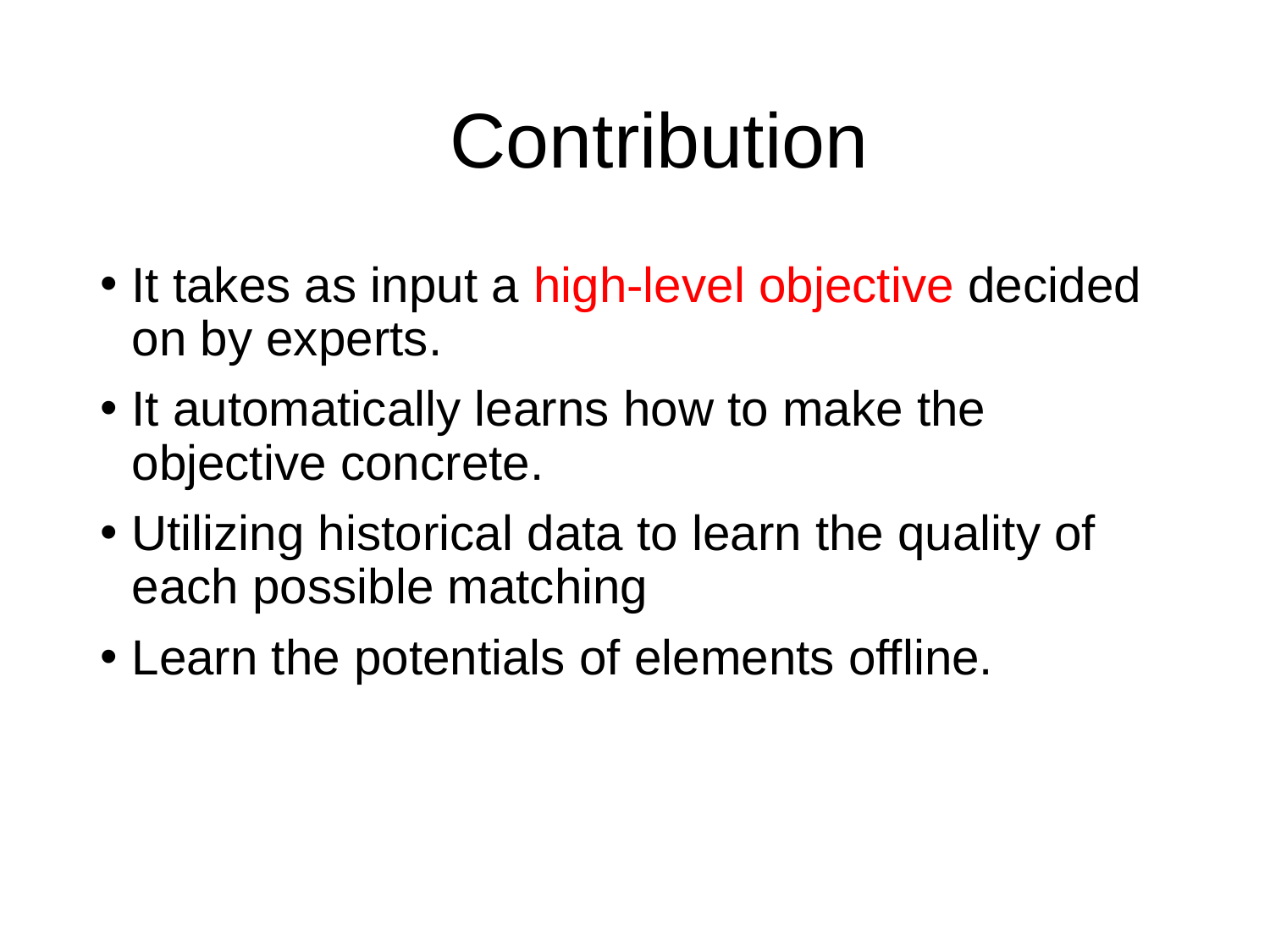

# Contribution
It takes as input a high-level objective decided on by experts.
It automatically learns how to make the objective concrete.
Utilizing historical data to learn the quality of each possible matching
Learn the potentials of elements offline.